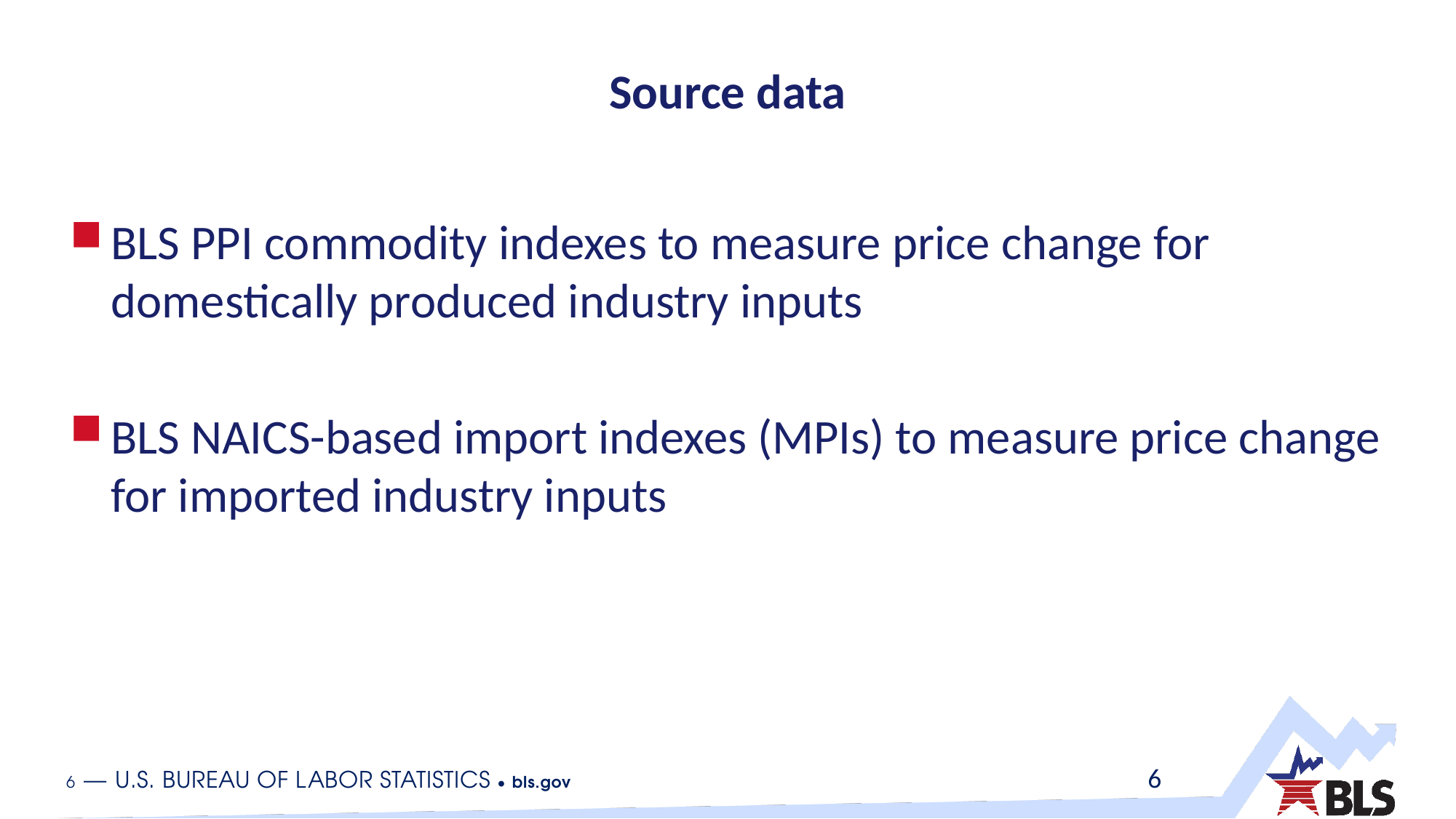

# Source data
BLS PPI commodity indexes to measure price change for domestically produced industry inputs

BLS NAICS-based import indexes (MPIs) to measure price change for imported industry inputs
6